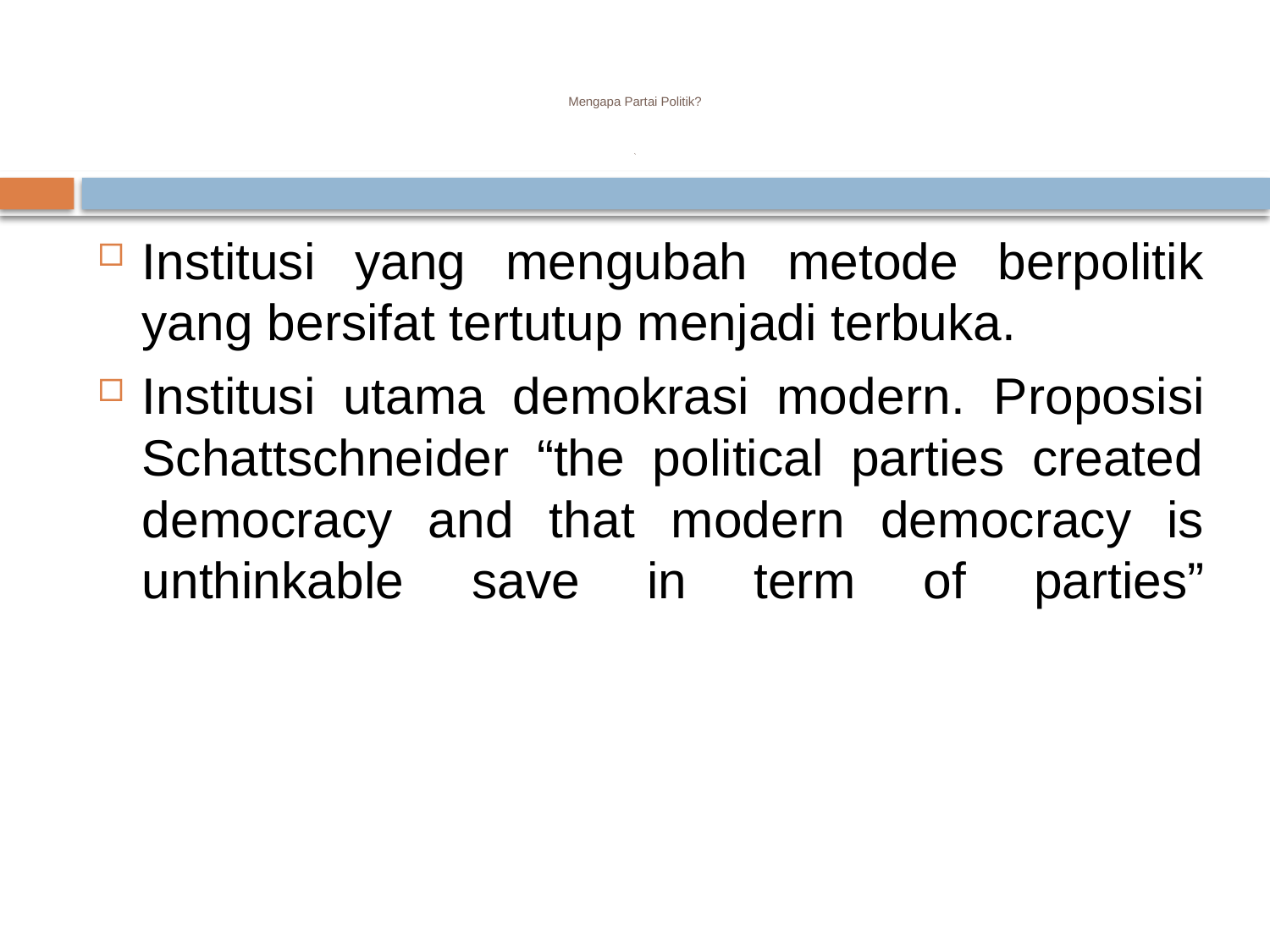

# Mengapa Partai Politik? `
Institusi yang mengubah metode berpolitik yang bersifat tertutup menjadi terbuka.
Institusi utama demokrasi modern. Proposisi Schattschneider “the political parties created democracy and that modern democracy is unthinkable save in term of parties”